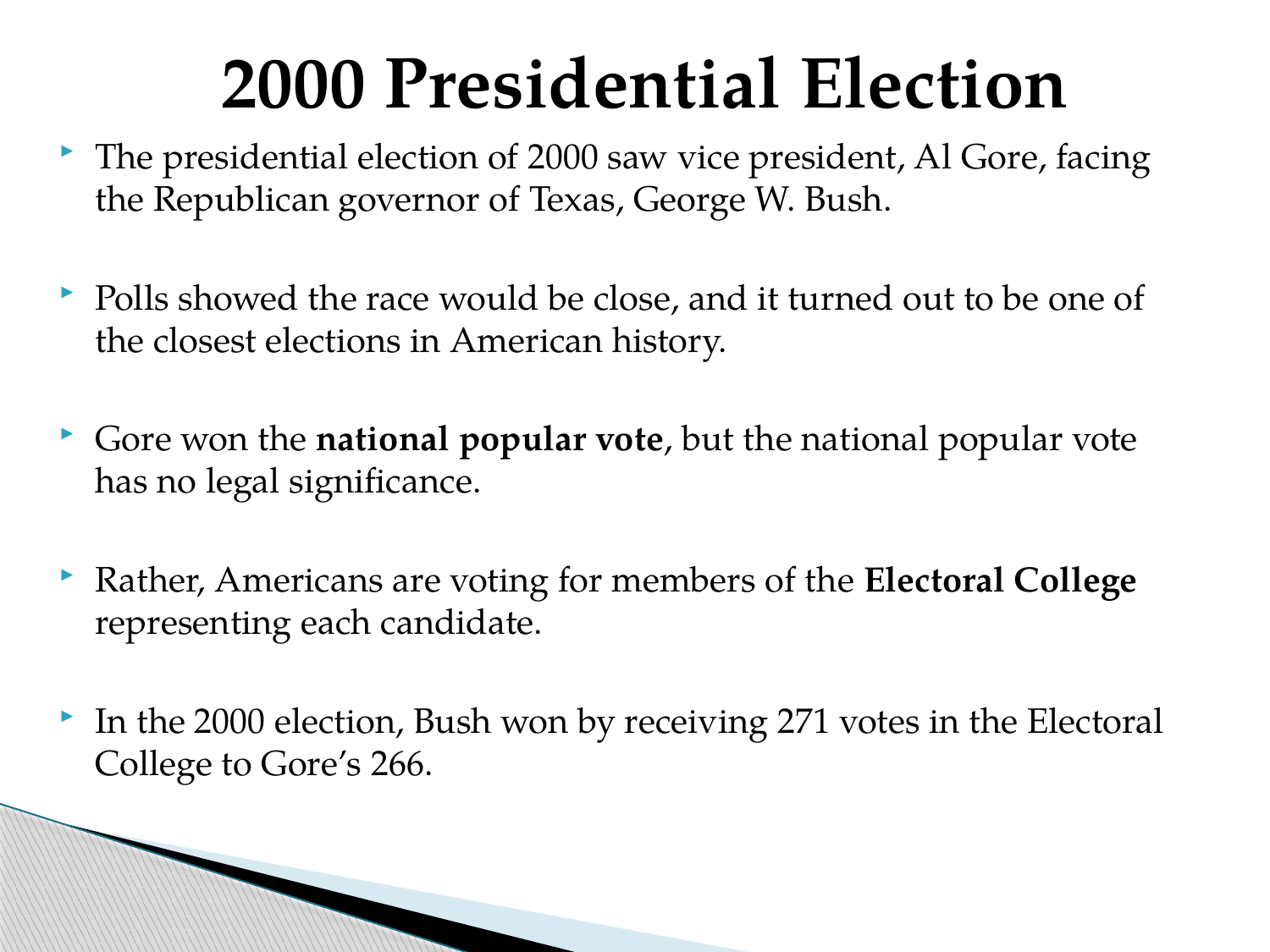

# 2000 Presidential Election
The presidential election of 2000 saw vice president, Al Gore, facing the Republican governor of Texas, George W. Bush.

Polls showed the race would be close, and it turned out to be one of the closest elections in American history.

Gore won the national popular vote, but the national popular vote has no legal significance.

Rather, Americans are voting for members of the Electoral College representing each candidate.

In the 2000 election, Bush won by receiving 271 votes in the Electoral College to Gore’s 266.